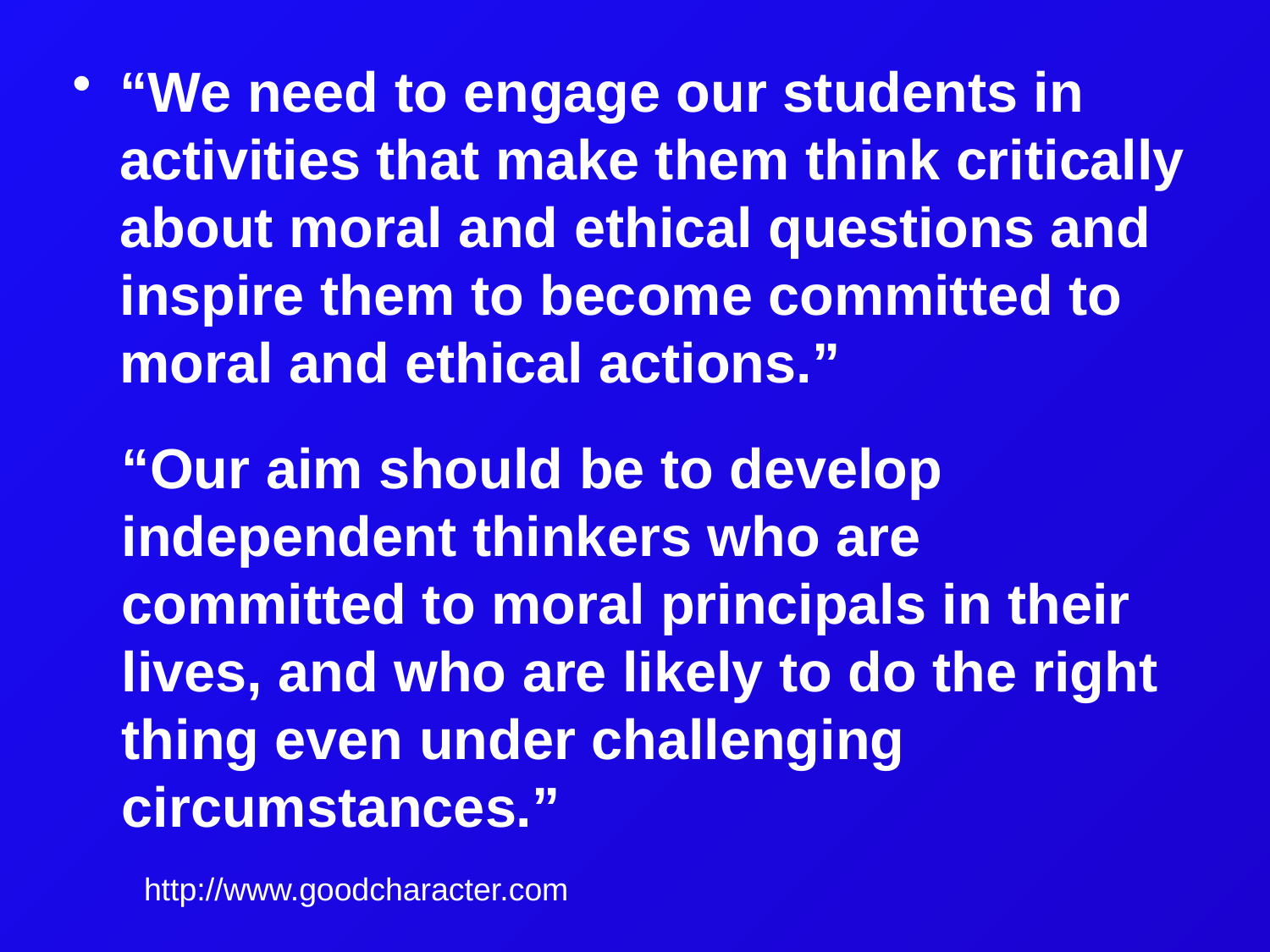

“We need to engage our students in activities that make them think critically about moral and ethical questions and  inspire them to become committed to moral and ethical actions.”
“Our aim should be to develop independent thinkers who are committed to moral principals in their lives, and who are likely to do the right thing even under challenging circumstances.”
http://www.goodcharacter.com